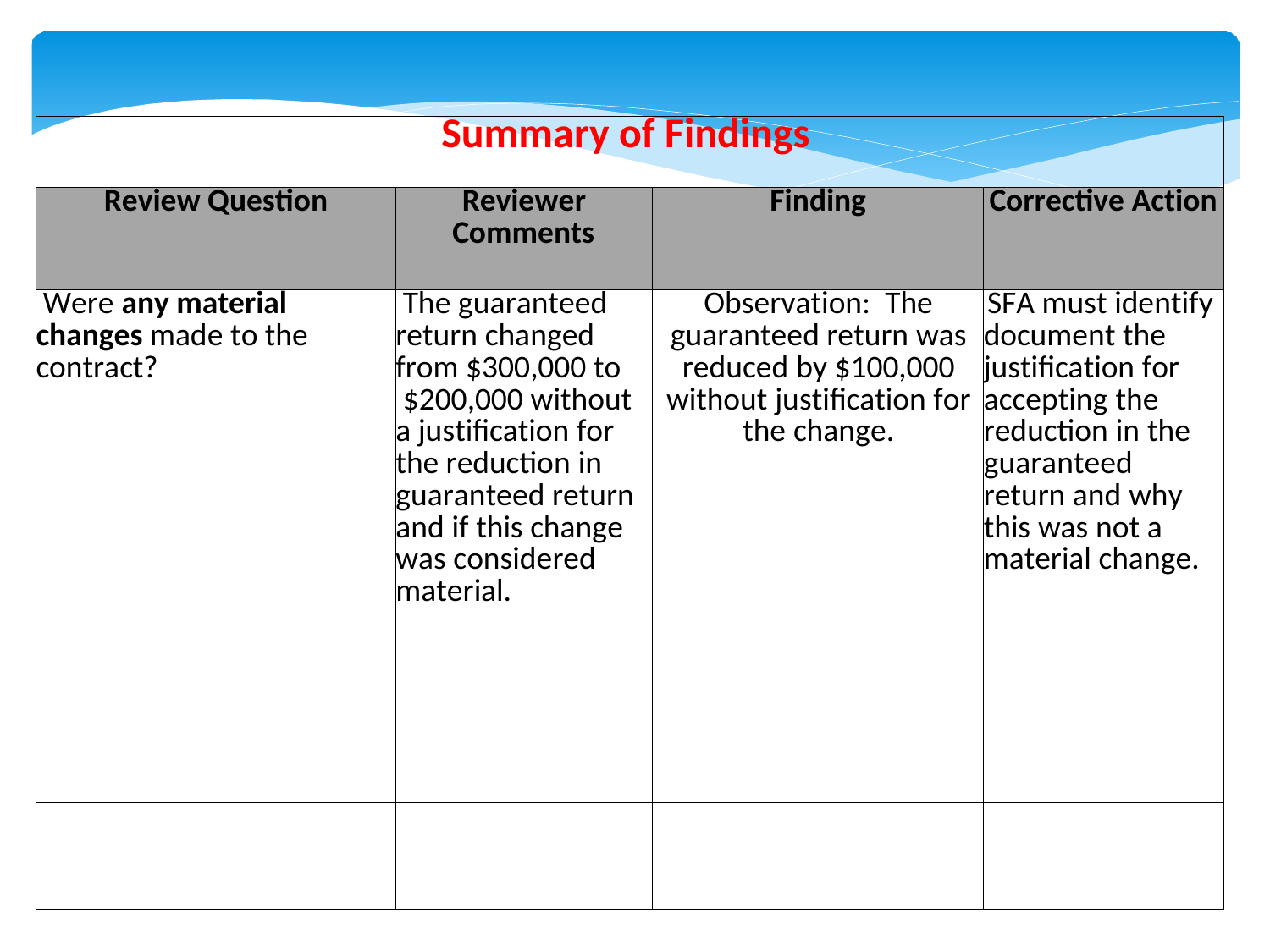

| Summary of Findings |  |  |  |
| --- | --- | --- | --- |
| Review Question | Reviewer Comments | Finding | Corrective Action |
| Were any material changes made to the contract? | The guaranteed return changed from $300,000 to $200,000 without a justification for the reduction in guaranteed return and if this change was considered material. | Observation: The guaranteed return was reduced by $100,000 without justification for the change. | SFA must identify document the justification for accepting the reduction in the guaranteed return and why this was not a material change. |
|  |  |  |  |